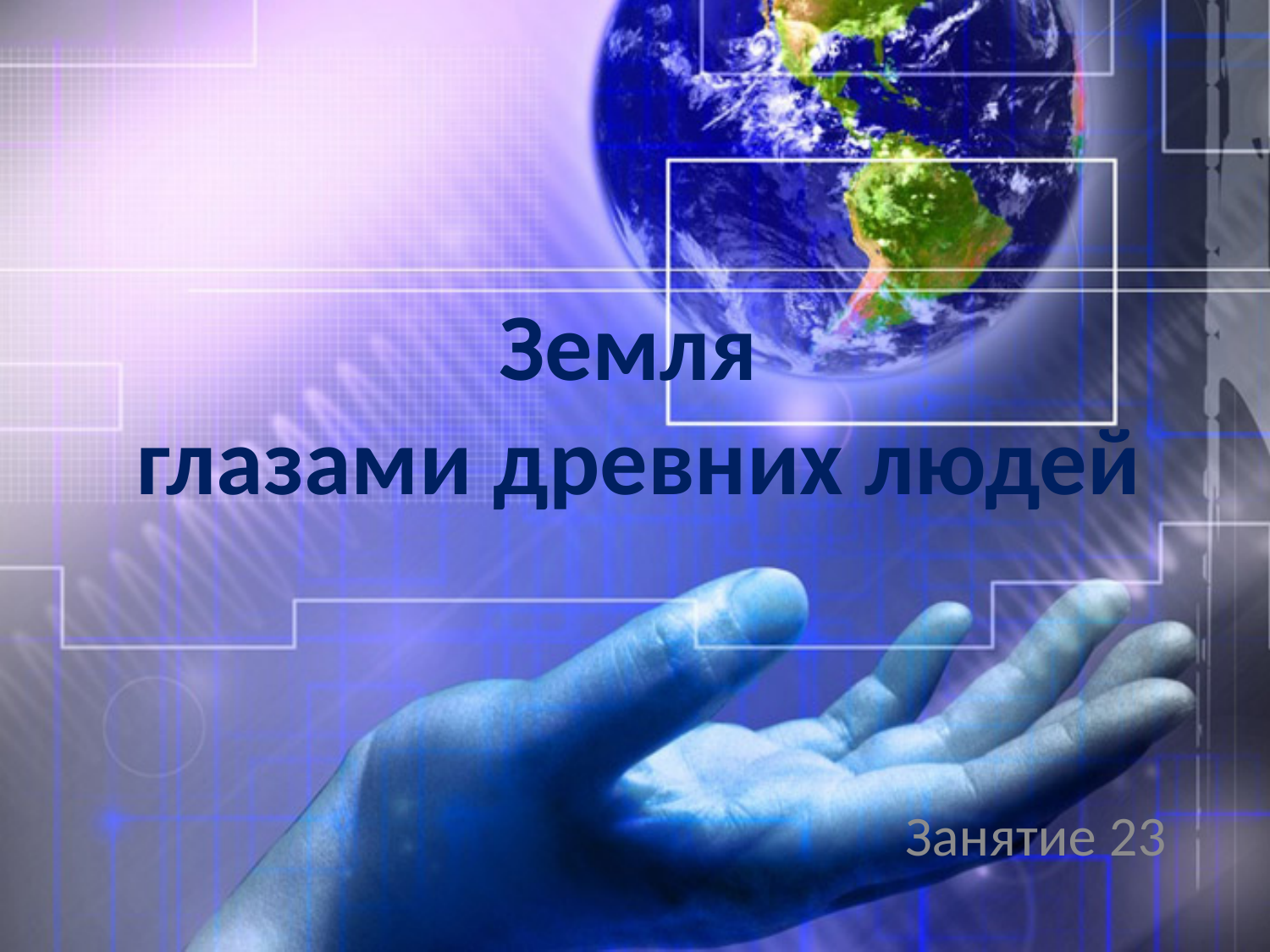

# Земля глазами древних людей
Занятие 23